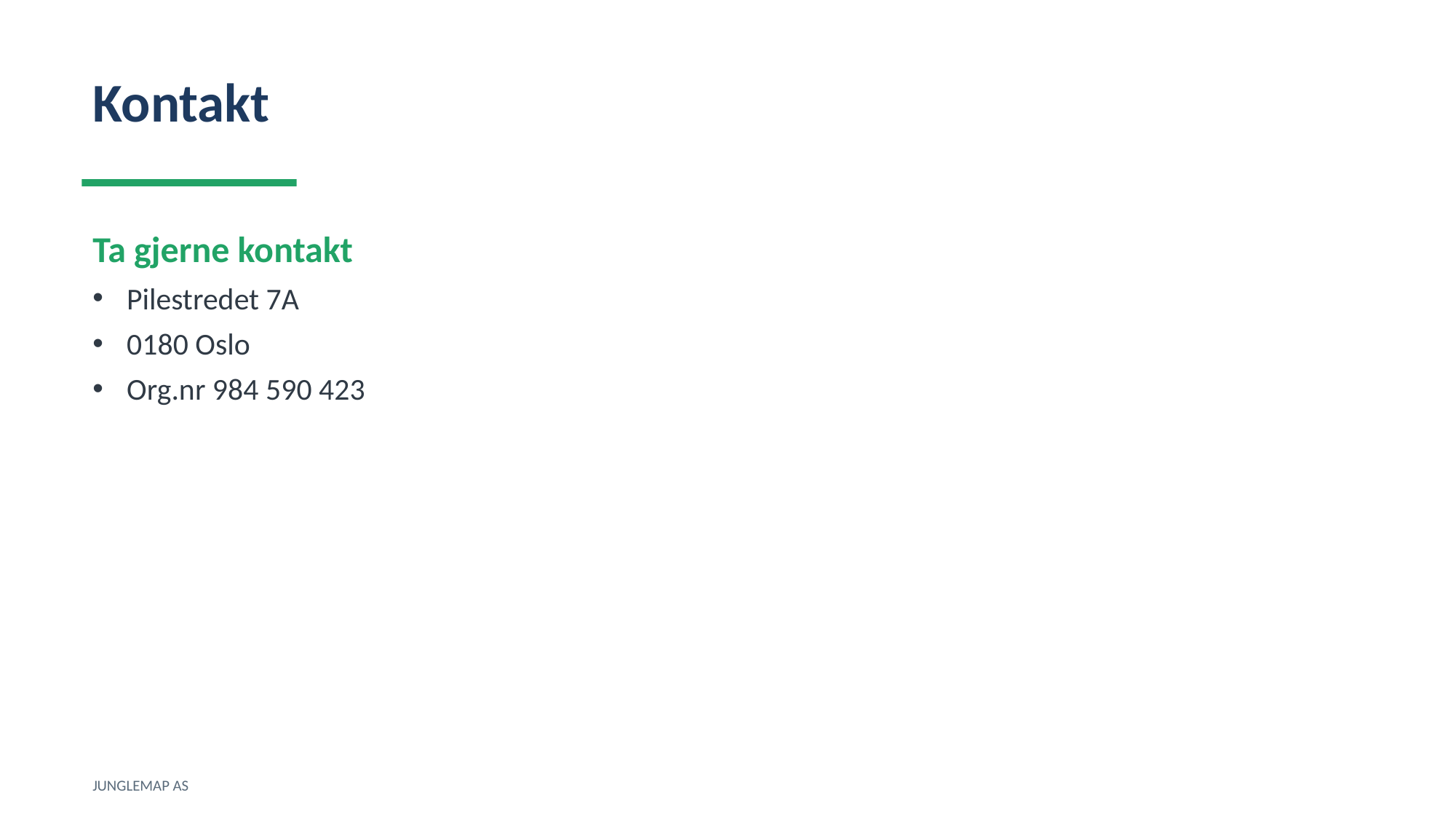

Kontakt

Ta gjerne kontakt
Pilestredet 7A
0180 Oslo
Org.nr 984 590 423
JUNGLEMAP AS